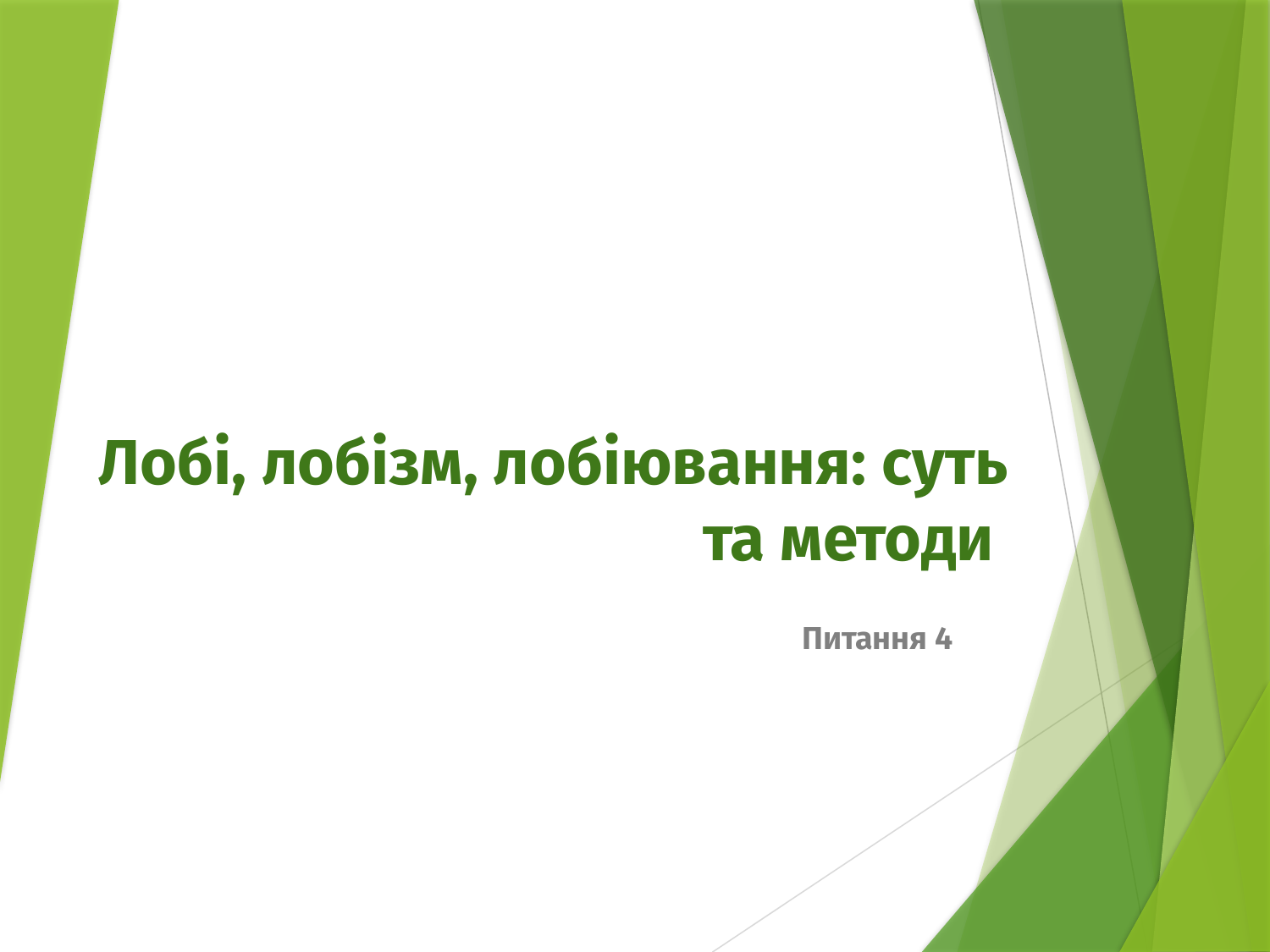

# Лобі, лобізм, лобіювання: суть та методи
Питання 4